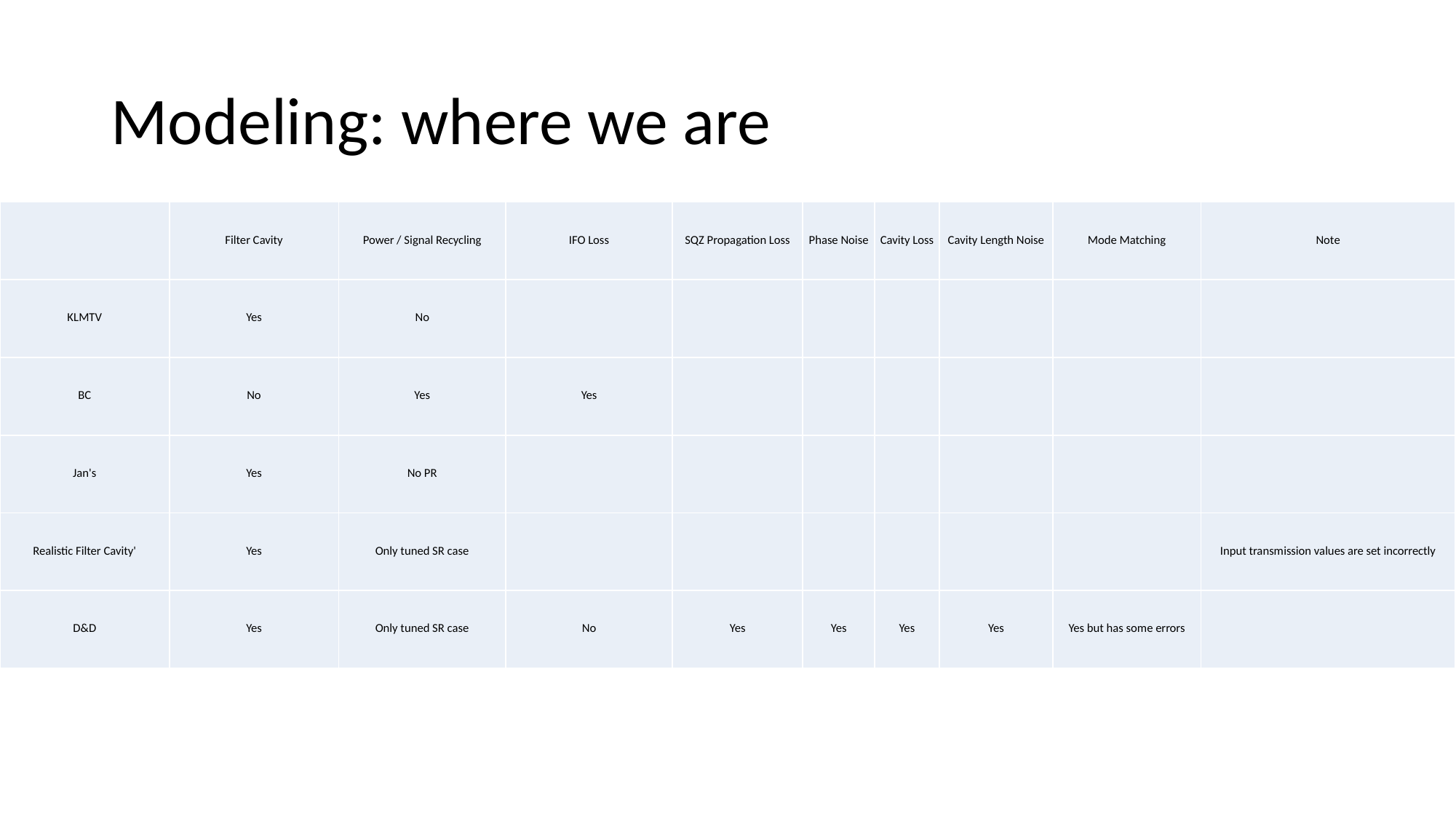

# Modeling: where we are
|  | Filter Cavity | Power / Signal Recycling | IFO Loss | SQZ Propagation Loss | Phase Noise | Cavity Loss | Cavity Length Noise | Mode Matching | Note |
| --- | --- | --- | --- | --- | --- | --- | --- | --- | --- |
| KLMTV | Yes | No |  |  |  |  |  |  |  |
| BC | No | Yes | Yes |  |  |  |  |  |  |
| Jan's | Yes | No PR |  |  |  |  |  |  |  |
| Realistic Filter Cavity' | Yes | Only tuned SR case |  |  |  |  |  |  | Input transmission values are set incorrectly |
| D&D | Yes | Only tuned SR case | No | Yes | Yes | Yes | Yes | Yes but has some errors |  |